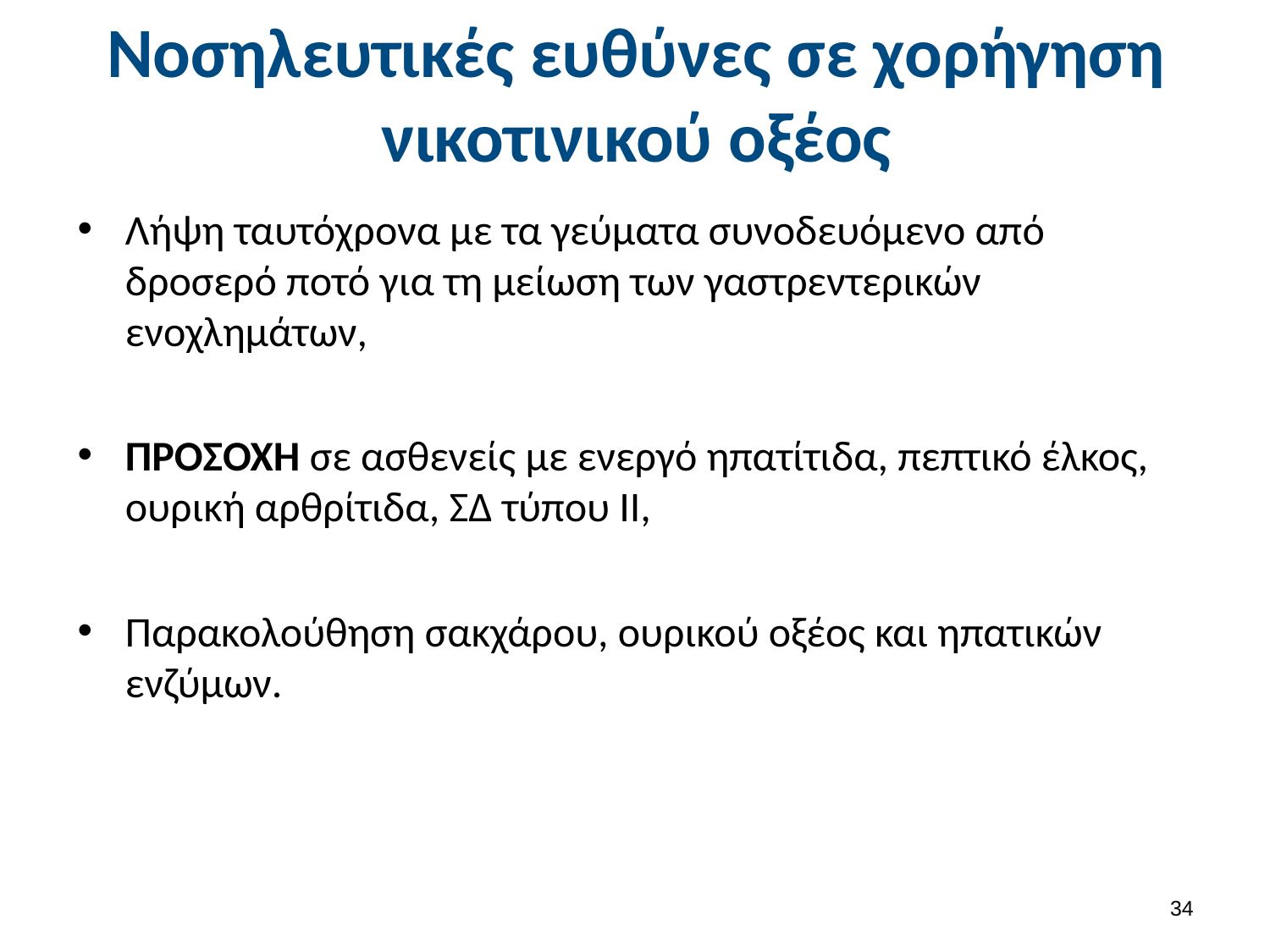

# Νοσηλευτικές ευθύνες σε χορήγηση νικοτινικού οξέος
Λήψη ταυτόχρονα με τα γεύματα συνοδευόμενο από δροσερό ποτό για τη μείωση των γαστρεντερικών ενοχλημάτων,
ΠΡΟΣΟΧΗ σε ασθενείς με ενεργό ηπατίτιδα, πεπτικό έλκος, ουρική αρθρίτιδα, ΣΔ τύπου ΙΙ,
Παρακολούθηση σακχάρου, ουρικού οξέος και ηπατικών ενζύμων.

34